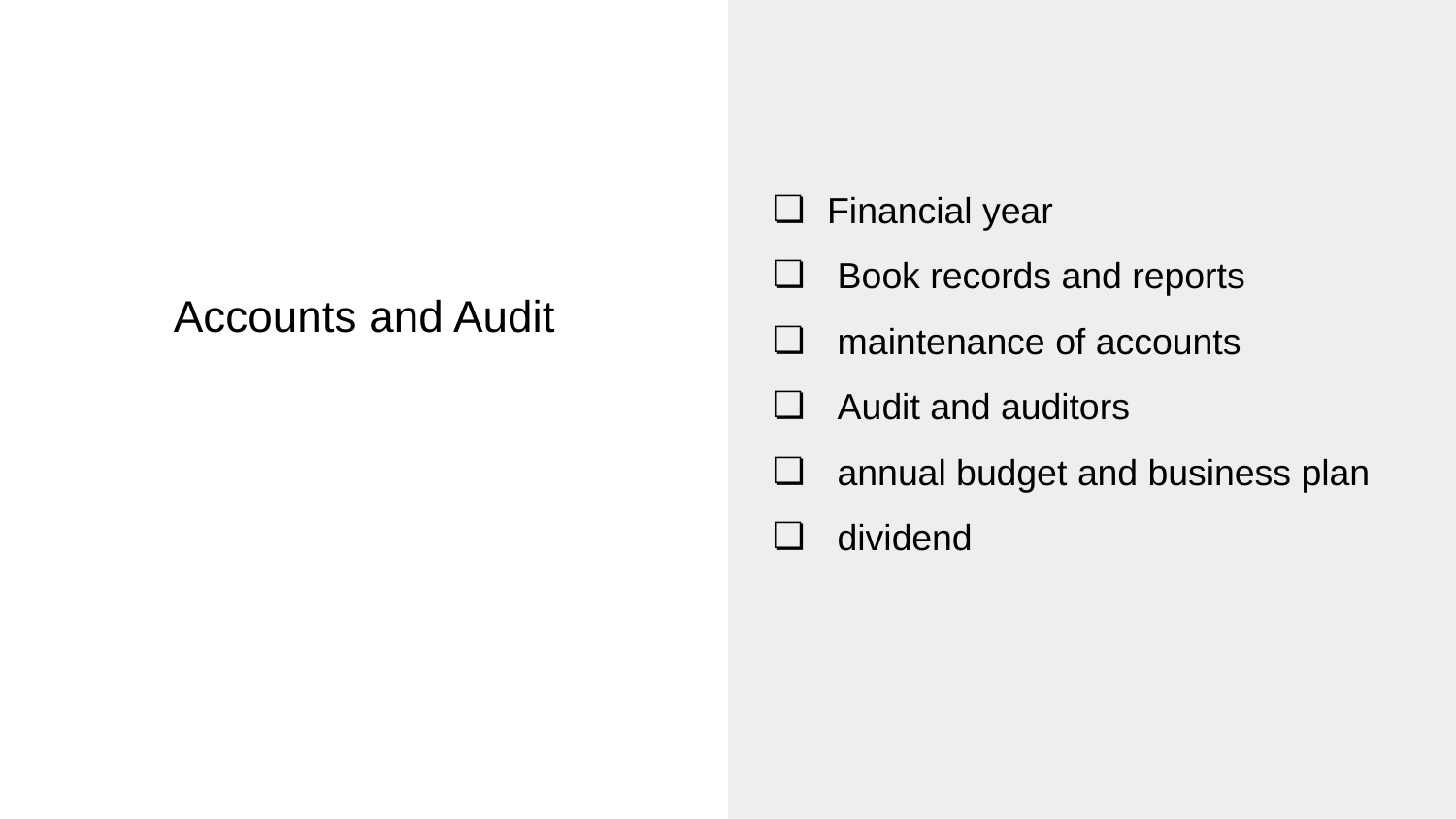

Financial year
 Book records and reports
 maintenance of accounts
 Audit and auditors
 annual budget and business plan
 dividend
# Accounts and Audit